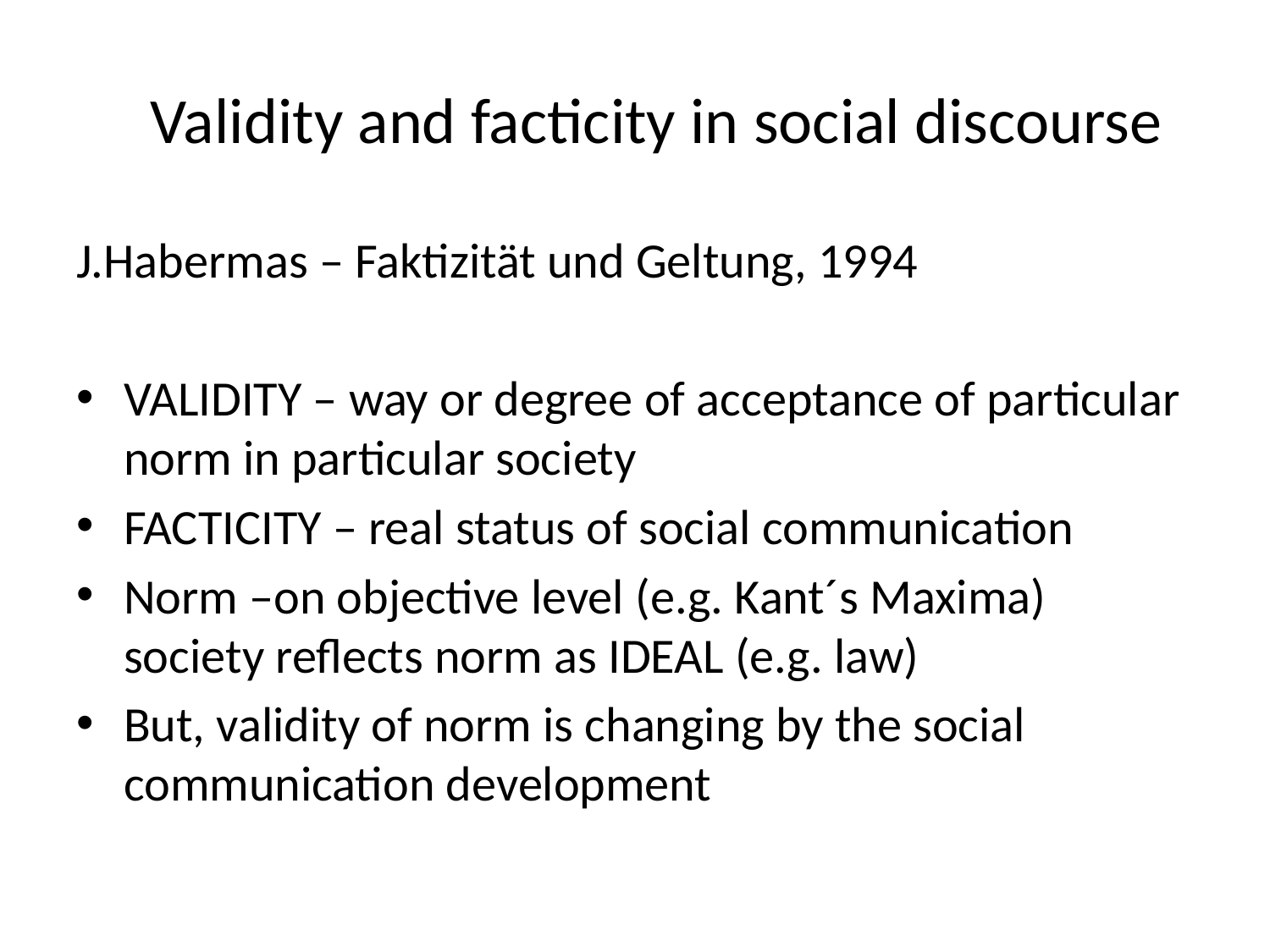

# Validity and facticity in social discourse
J.Habermas – Faktizität und Geltung, 1994

VALIDITY – way or degree of acceptance of particular norm in particular society
FACTICITY – real status of social communication
Norm –on objective level (e.g. Kant´s Maxima) society reflects norm as IDEAL (e.g. law)
But, validity of norm is changing by the social communication development